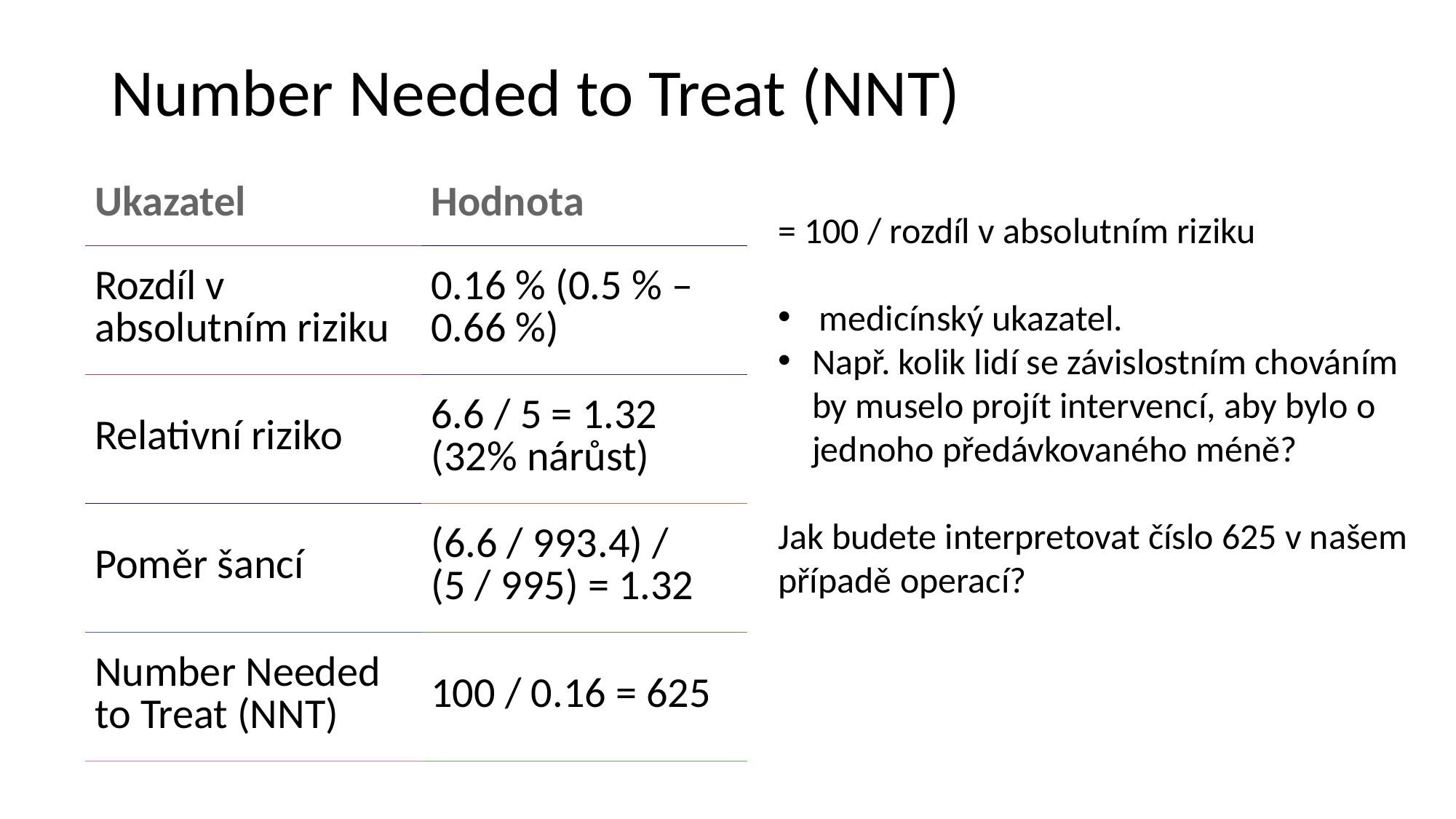

# Number Needed to Treat (NNT)
| Ukazatel | Hodnota |
| --- | --- |
| Rozdíl v absolutním riziku | 0.16 % (0.5 % – 0.66 %) |
| Relativní riziko | 6.6 / 5 = 1.32 (32% nárůst) |
| Poměr šancí | (6.6 / 993.4) / (5 / 995) = 1.32 |
| Number Needed to Treat (NNT) | 100 / 0.16 = 625 |
= 100 / rozdíl v absolutním riziku

medicínský ukazatel.
Např. kolik lidí se závislostním chováním by muselo projít intervencí, aby bylo o jednoho předávkovaného méně?

Jak budete interpretovat číslo 625 v našem případě operací?